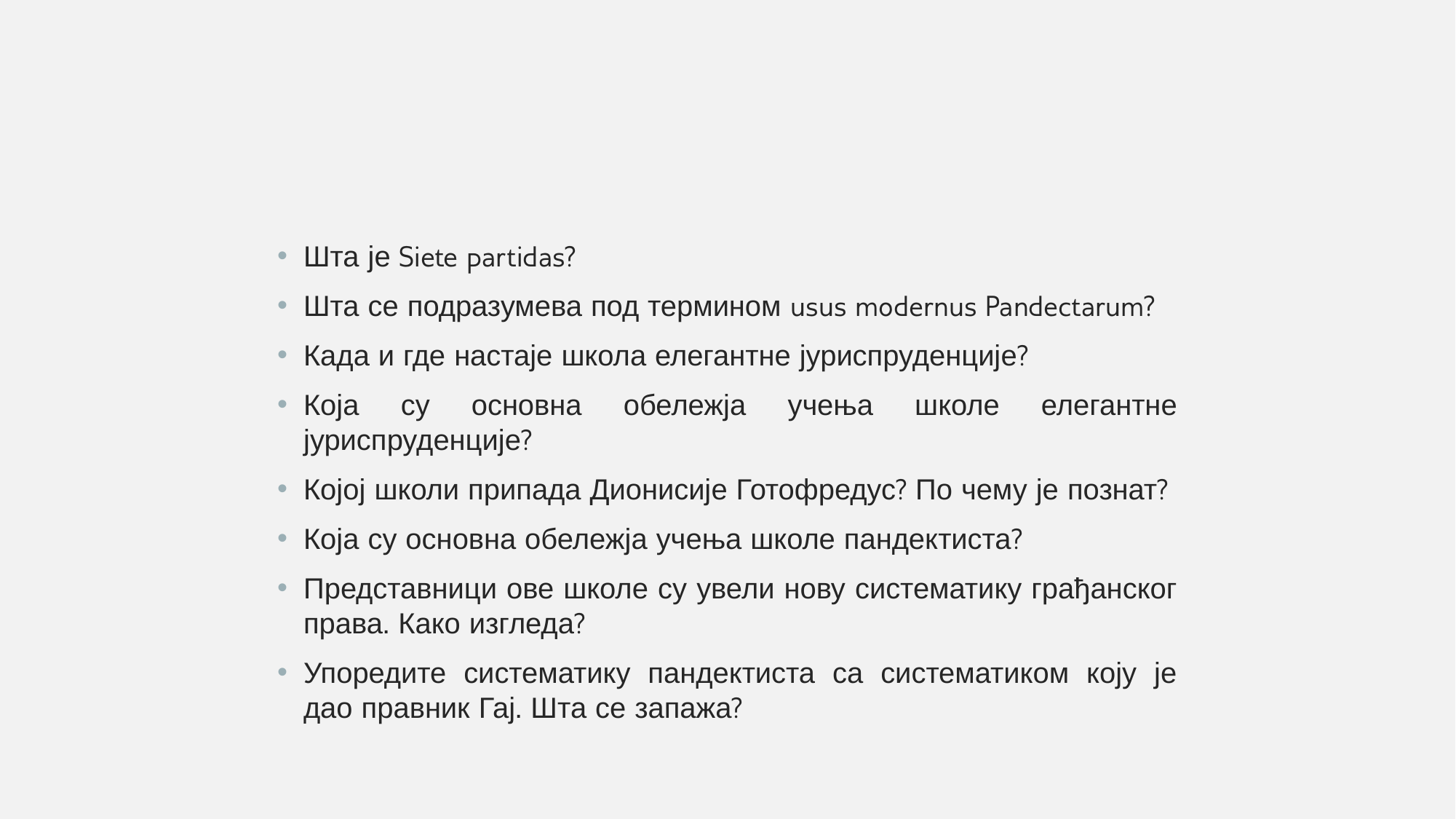

#
Шта је Siete partidas?
Шта се подразумева под термином usus modernus Pandectarum?
Када и где настаје школа елегантне јуриспруденције?
Која су основна обележја учења школе елегантне јуриспруденције?
Којој школи припада Дионисије Готофредус? По чему је познат?
Која су основна обележја учења школе пандектиста?
Представници ове школе су увели нову систематику грађанског права. Како изгледа?
Упоредите систематику пандектиста са систематиком коју је дао правник Гај. Шта се запажа?